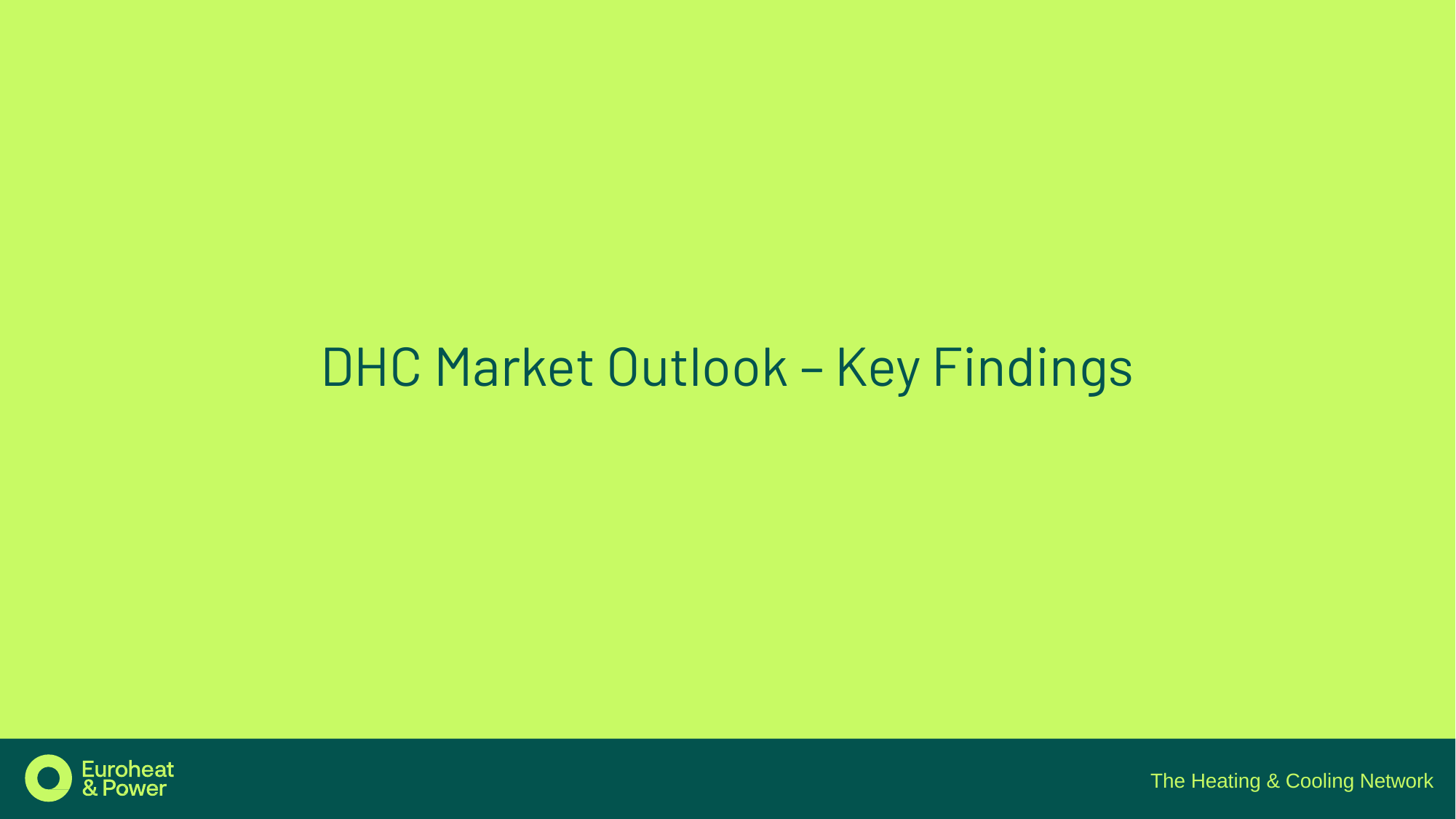

# DHC Market Outlook – Key Findings